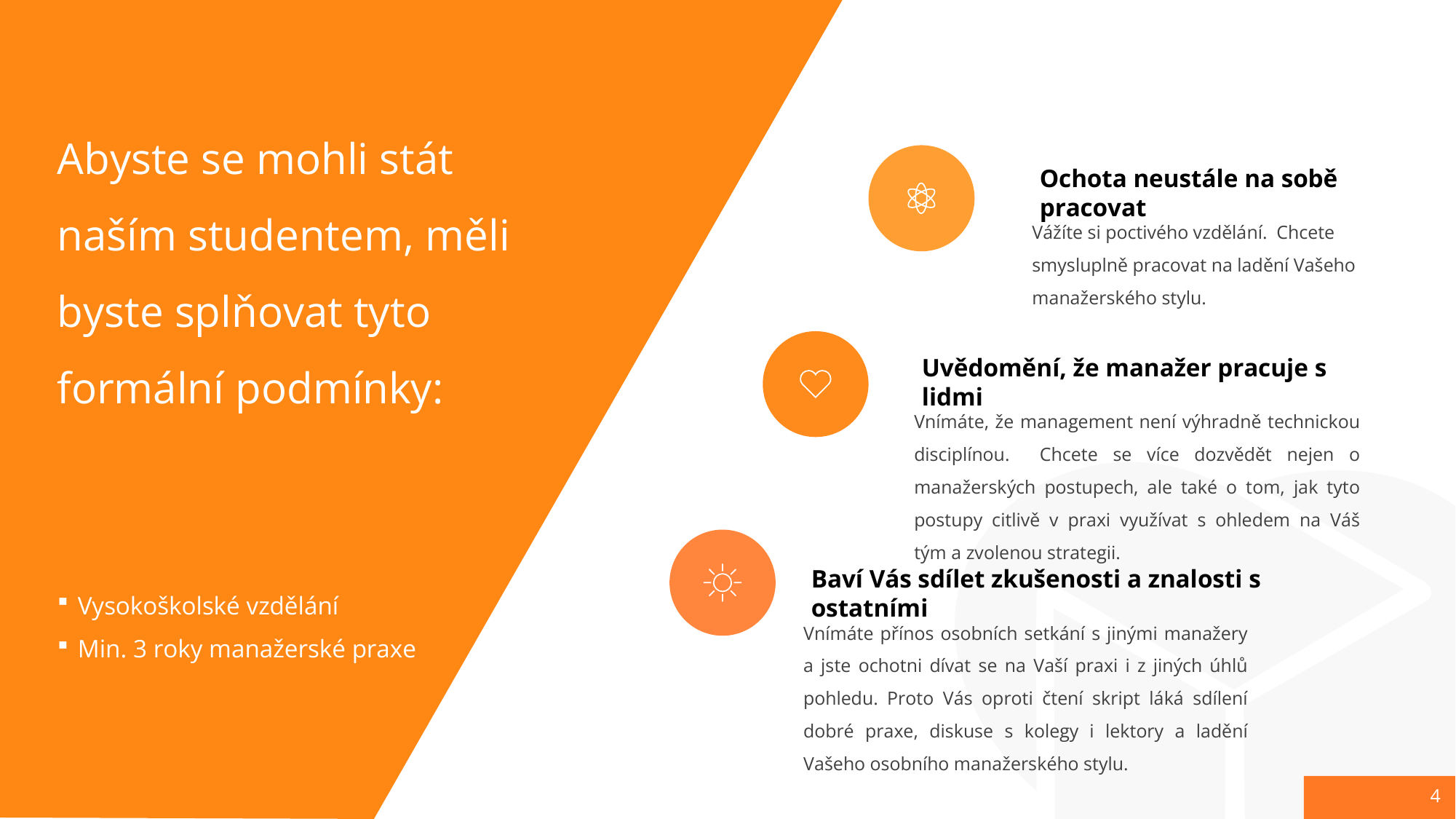

Abyste se mohli stát naším studentem, měli byste splňovat tyto formální podmínky:

Vysokoškolské vzdělání
Min. 3 roky manažerské praxe

Ochota neustále na sobě pracovat
Vážíte si poctivého vzdělání.  Chcete smysluplně pracovat na ladění Vašeho manažerského stylu.

Uvědomění, že manažer pracuje s lidmi
Vnímáte, že management není výhradně technickou disciplínou.  Chcete se více dozvědět nejen o manažerských postupech, ale také o tom, jak tyto postupy citlivě v praxi využívat s ohledem na Váš tým a zvolenou strategii.

Baví Vás sdílet zkušenosti a znalosti s ostatními
Vnímáte přínos osobních setkání s jinými manažery a jste ochotni dívat se na Vaší praxi i z jiných úhlů pohledu. Proto Vás oproti čtení skript láká sdílení dobré praxe, diskuse s kolegy i lektory a ladění Vašeho osobního manažerského stylu.